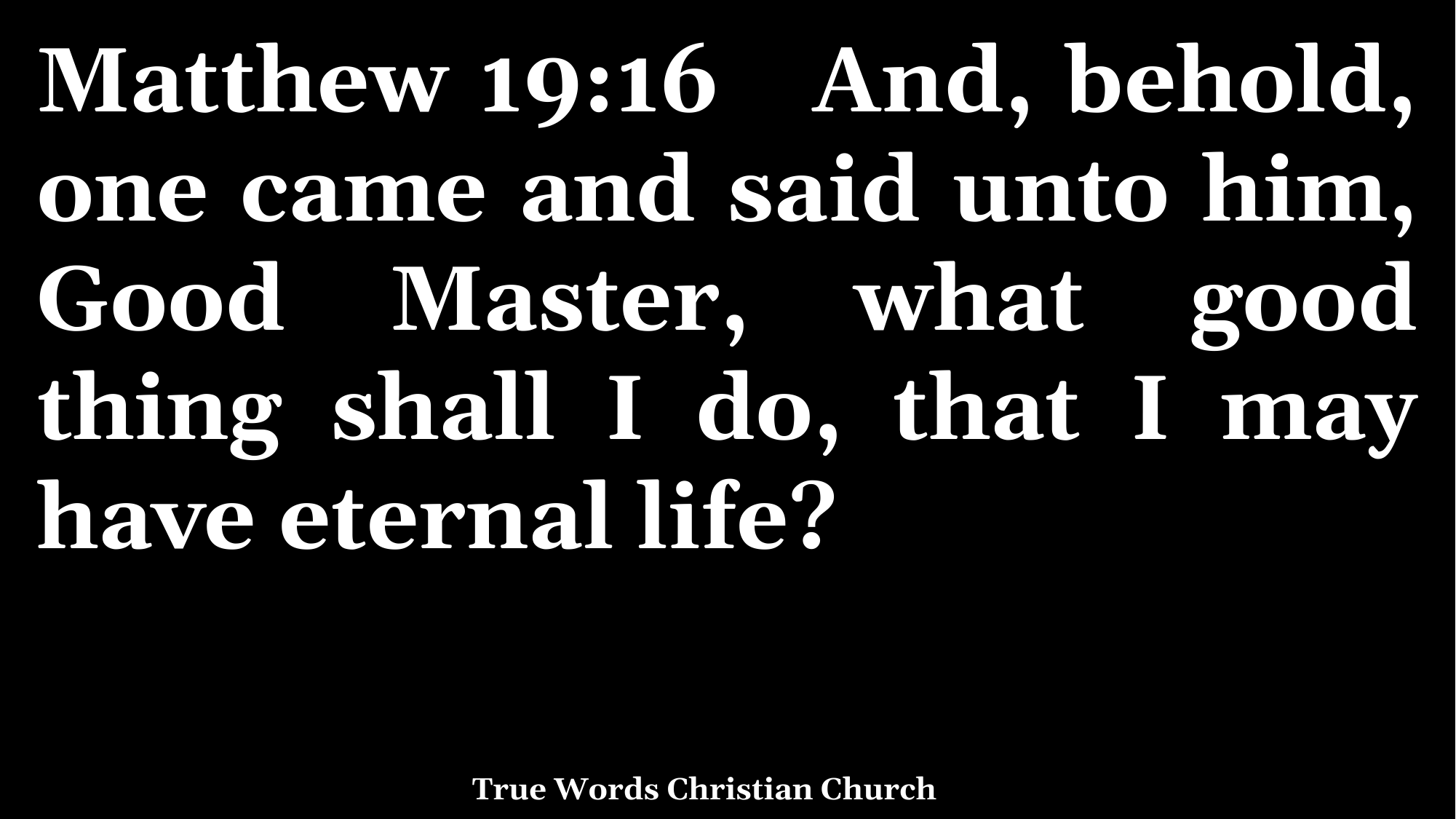

Matthew 19:16   And, behold, one came and said unto him, Good Master, what good thing shall I do, that I may have eternal life?
True Words Christian Church